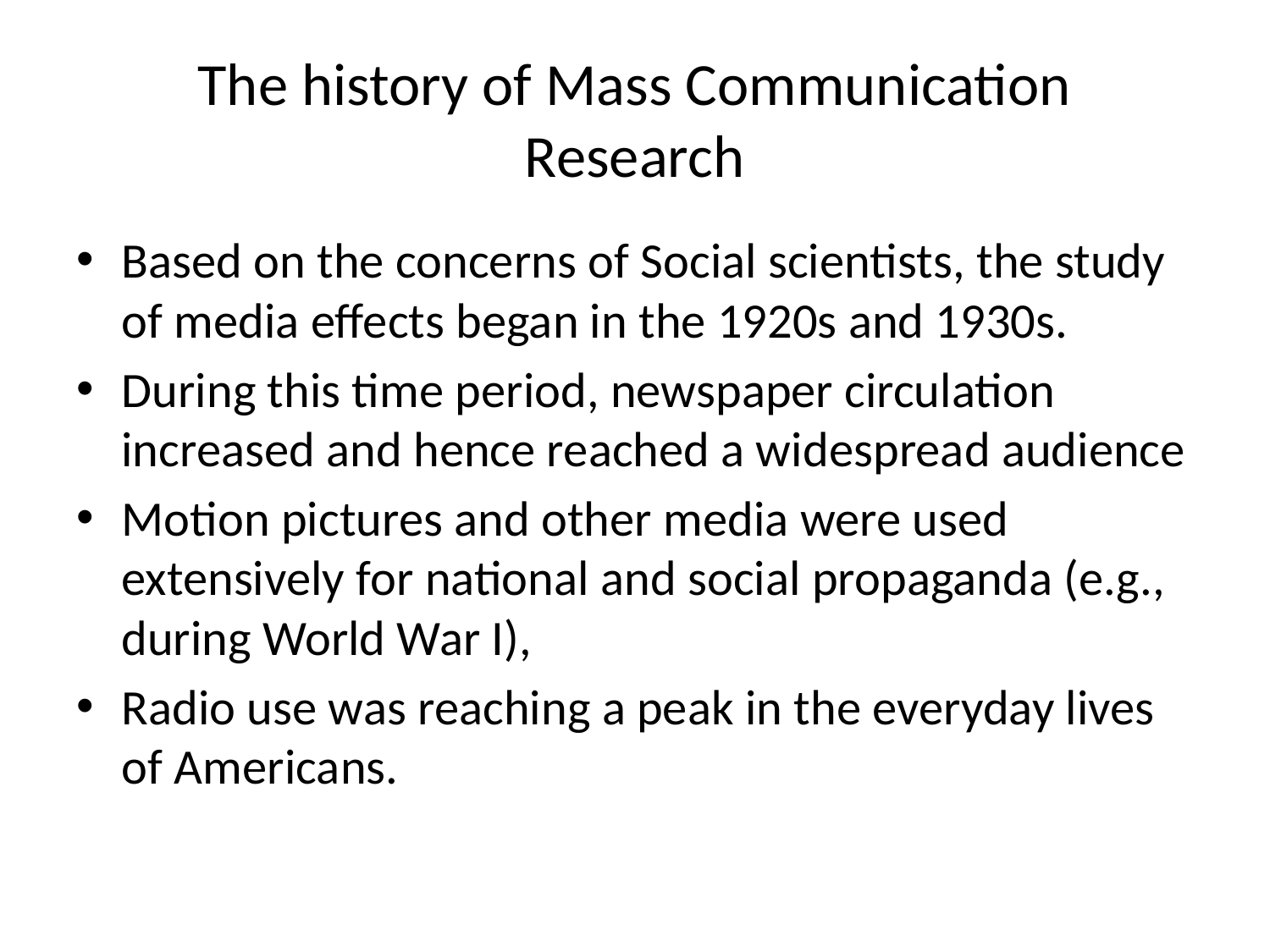

# The history of Mass Communication Research
Based on the concerns of Social scientists, the study of media effects began in the 1920s and 1930s.
During this time period, newspaper circulation increased and hence reached a widespread audience
Motion pictures and other media were used extensively for national and social propaganda (e.g., during World War I),
Radio use was reaching a peak in the everyday lives of Americans.